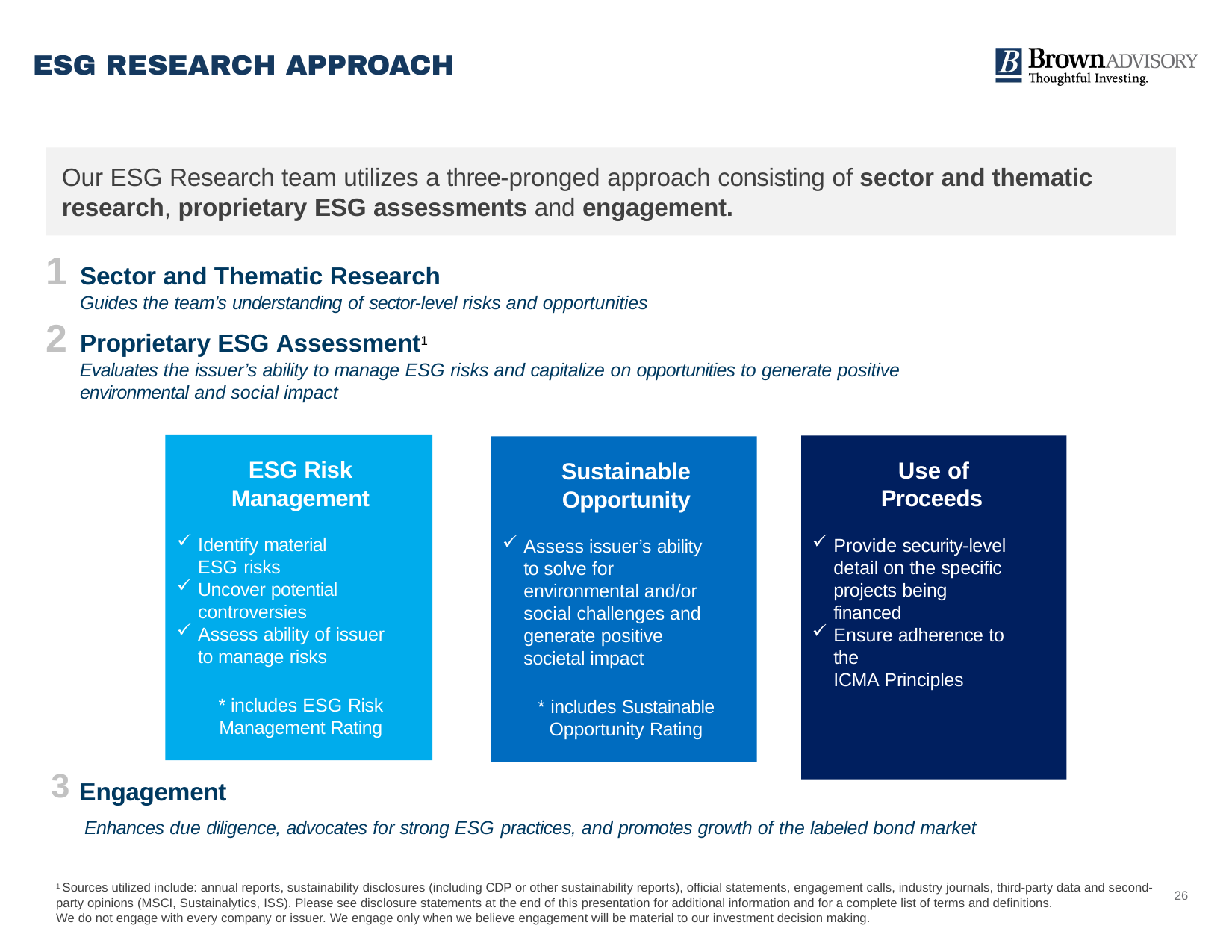

# ESG RESEARCH APPROACH

Our ESG Research team utilizes a three-pronged approach consisting of sector and thematic
research, proprietary ESG assessments and engagement.
Sector and Thematic Research
Guides the team’s understanding of sector-level risks and opportunities
Proprietary ESG Assessment1
Evaluates the issuer’s ability to manage ESG risks and capitalize on opportunities to generate positive environmental and social impact
ESG Risk Management
Identify material ESG risks
Uncover potential controversies
Assess ability of issuer to manage risks

* includes ESG Risk Management Rating

Use of Proceeds
Provide security-level detail on the specific projects being financed
Ensure adherence to the
ICMA Principles

Sustainable Opportunity
Assess issuer’s ability to solve for environmental and/or social challenges and generate positive societal impact

* includes Sustainable Opportunity Rating

3 Engagement
Enhances due diligence, advocates for strong ESG practices, and promotes growth of the labeled bond market
1 Sources utilized include: annual reports, sustainability disclosures (including CDP or other sustainability reports), official statements, engagement calls, industry journals, third-party data and second-party opinions (MSCI, Sustainalytics, ISS). Please see disclosure statements at the end of this presentation for additional information and for a complete list of terms and definitions.
We do not engage with every company or issuer. We engage only when we believe engagement will be material to our investment decision making.

26